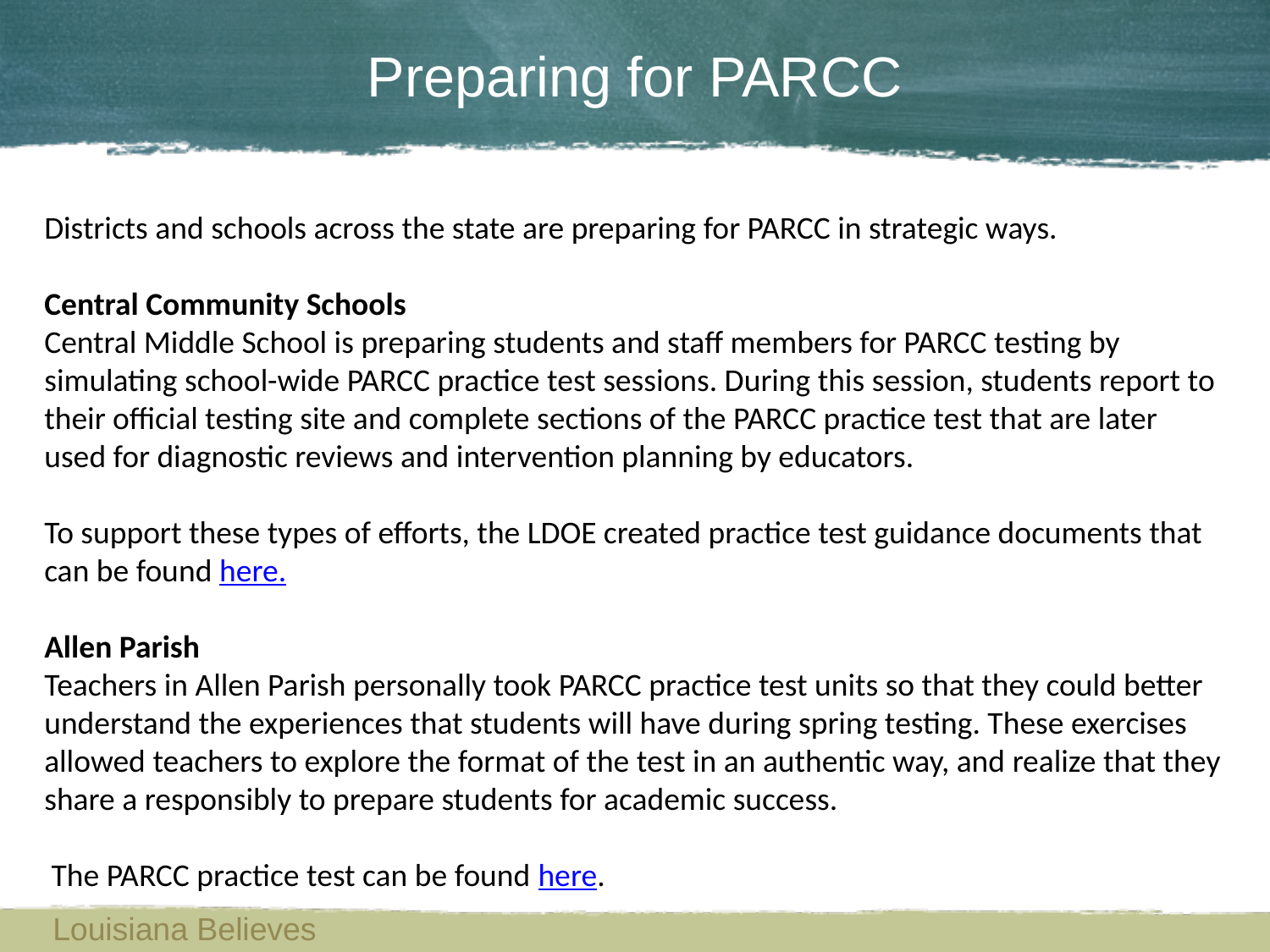

# Preparing for PARCC
Districts and schools across the state are preparing for PARCC in strategic ways.

Central Community Schools
Central Middle School is preparing students and staff members for PARCC testing by simulating school-wide PARCC practice test sessions. During this session, students report to their official testing site and complete sections of the PARCC practice test that are later used for diagnostic reviews and intervention planning by educators.

To support these types of efforts, the LDOE created practice test guidance documents that can be found here.

Allen Parish
Teachers in Allen Parish personally took PARCC practice test units so that they could better understand the experiences that students will have during spring testing. These exercises allowed teachers to explore the format of the test in an authentic way, and realize that they share a responsibly to prepare students for academic success.

 The PARCC practice test can be found here.
Louisiana Believes